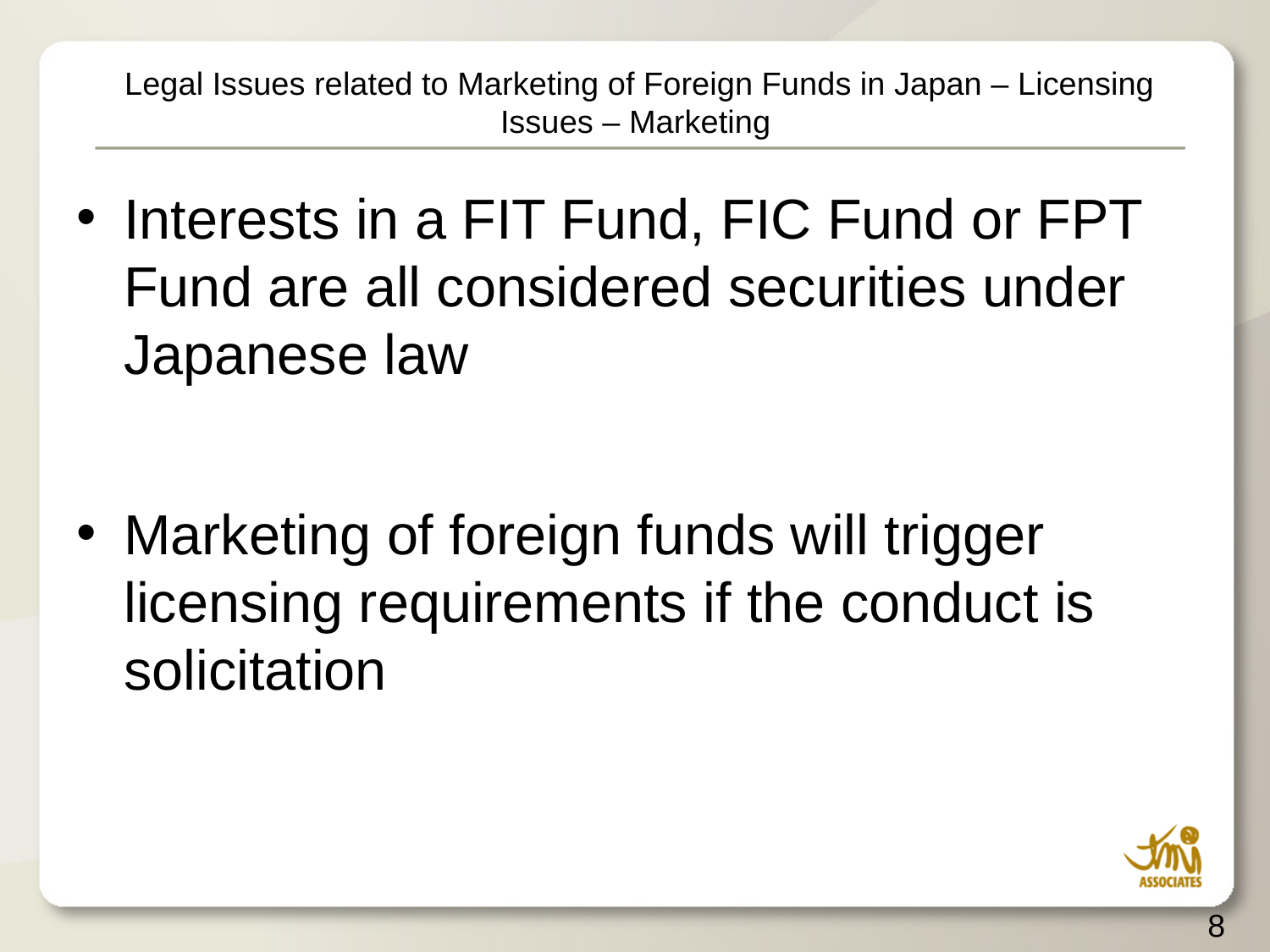

# Legal Issues related to Marketing of Foreign Funds in Japan – Licensing Issues – Marketing

Interests in a FIT Fund, FIC Fund or FPT Fund are all considered securities under Japanese law

Marketing of foreign funds will trigger licensing requirements if the conduct is solicitation
8